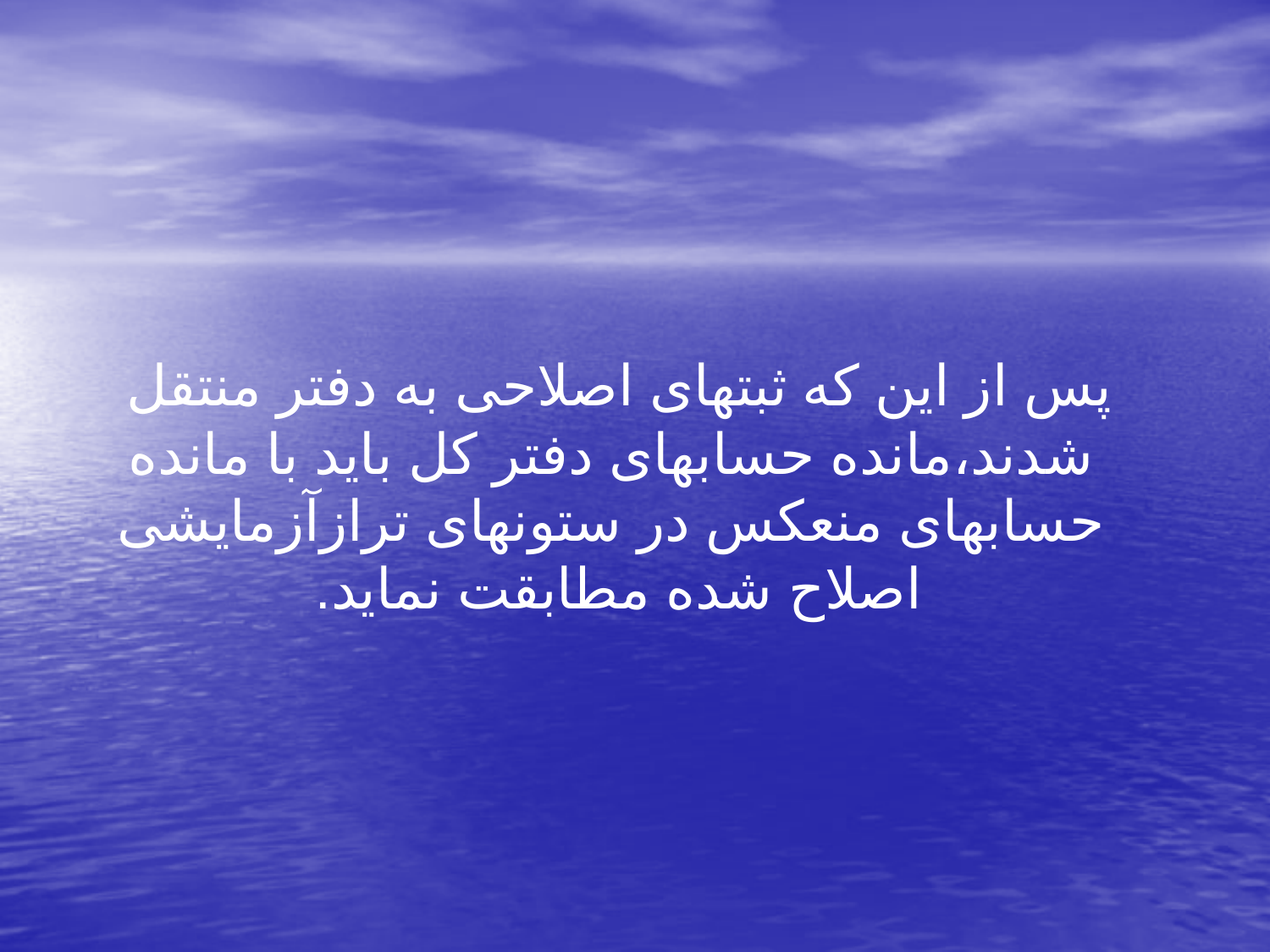

پس از این که ثبتهای اصلاحی به دفتر منتقل شدند،مانده حسابهای دفتر کل باید با مانده حسابهای منعکس در ستونهای ترازآزمایشی اصلاح شده مطابقت نماید.